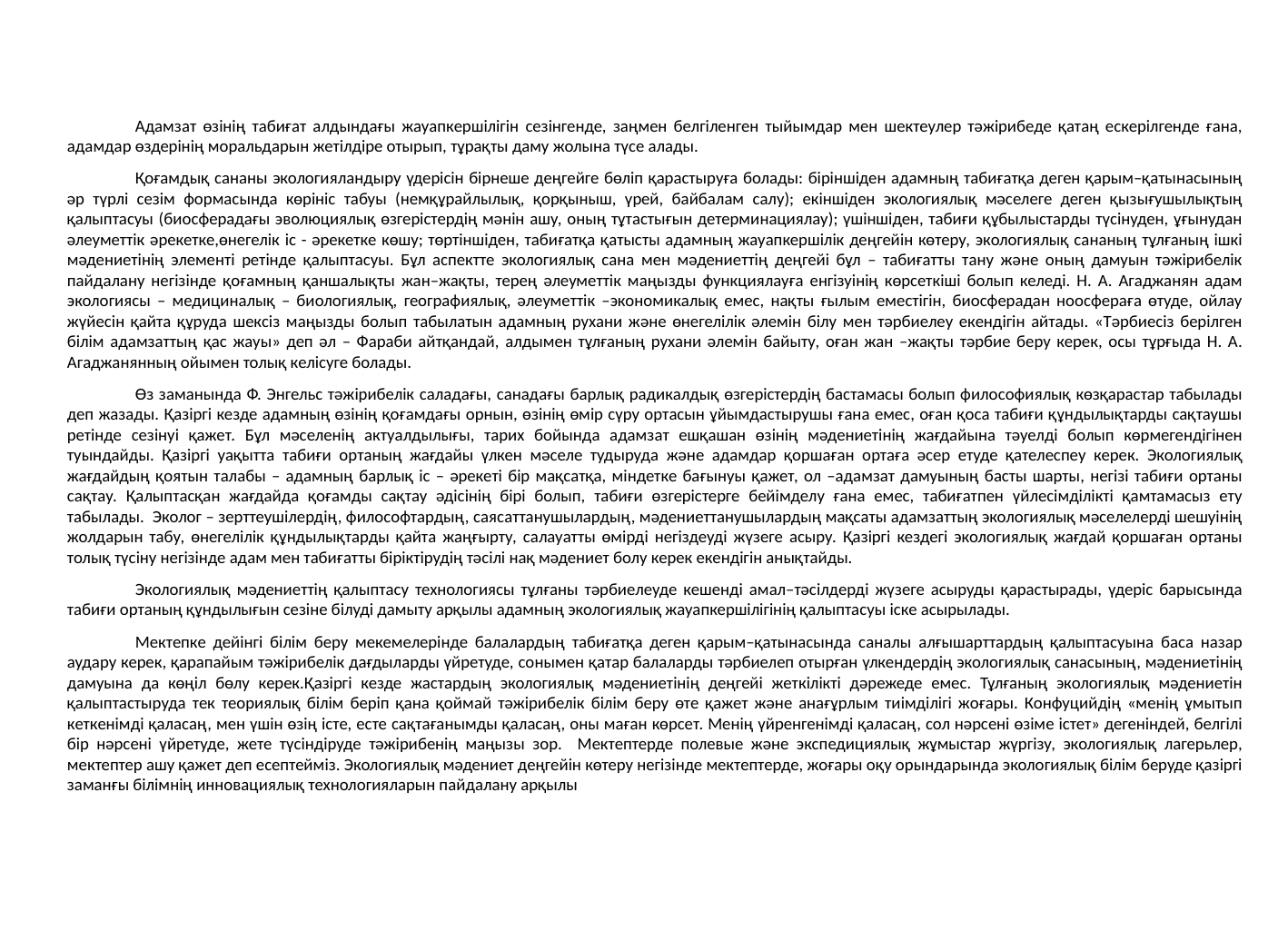

Адамзат өзінің табиғат алдындағы жауапкершілігін сезінгенде, заңмен белгіленген тыйымдар мен шектеулер тәжірибеде қатаң ескерілгенде ғана, адамдар өздерінің моральдарын жетілдіре отырып, тұрақты даму жолына түсе алады.
Қоғамдық сананы экологияландыру үдерісін бірнеше деңгейге бөліп қарастыруға болады: біріншіден адамның табиғатқа деген қарым–қатынасының әр түрлі сезім формасында көрініс табуы (немқұрайлылық, қорқыныш, үрей, байбалам салу); екіншіден экологиялық мәселеге деген қызығушылықтың қалыптасуы (биосферадағы эволюциялық өзгерістердің мәнін ашу, оның тұтастығын детерминациялау); үшіншіден, табиғи құбылыстарды түсінуден, ұғынудан әлеуметтік әрекетке,өнегелік іс - әрекетке көшу; төртіншіден, табиғатқа қатысты адамның жауапкершілік деңгейін көтеру, экологиялық сананың тұлғаның ішкі мәдениетінің элементі ретінде қалыптасуы. Бұл аспектте экологиялық сана мен мәдениеттің деңгейі бұл – табиғатты тану және оның дамуын тәжірибелік пайдалану негізінде қоғамның қаншалықты жан–жақты, терең әлеуметтік маңызды функциялауға енгізуінің көрсеткіші болып келеді. Н. А. Агаджанян адам экологиясы – медициналық – биологиялық, географиялық, әлеуметтік –экономикалық емес, нақты ғылым еместігін, биосферадан ноосфераға өтуде, ойлау жүйесін қайта құруда шексіз маңызды болып табылатын адамның рухани және өнегелілік әлемін білу мен тәрбиелеу екендігін айтады. «Тәрбиесіз берілген білім адамзаттың қас жауы» деп әл – Фараби айтқандай, алдымен тұлғаның рухани әлемін байыту, оған жан –жақты тәрбие беру керек, осы тұрғыда Н. А. Агаджанянның ойымен толық келісуге болады.
Өз заманында Ф. Энгельс тәжірибелік саладағы, санадағы барлық радикалдық өзгерістердің бастамасы болып философиялық көзқарастар табылады деп жазады. Қазіргі кезде адамның өзінің қоғамдағы орнын, өзінің өмір сүру ортасын ұйымдастырушы ғана емес, оған қоса табиғи құндылықтарды сақтаушы ретінде сезінуі қажет. Бұл мәселенің актуалдылығы, тарих бойында адамзат ешқашан өзінің мәдениетінің жағдайына тәуелді болып көрмегендігінен туындайды. Қазіргі уақытта табиғи ортаның жағдайы үлкен мәселе тудыруда және адамдар қоршаған ортаға әсер етуде қателеспеу керек. Экологиялық жағдайдың қоятын талабы – адамның барлық іс – әрекеті бір мақсатқа, міндетке бағынуы қажет, ол –адамзат дамуының басты шарты, негізі табиғи ортаны сақтау. Қалыптасқан жағдайда қоғамды сақтау әдісінің бірі болып, табиғи өзгерістерге бейімделу ғана емес, табиғатпен үйлесімділікті қамтамасыз ету табылады.  Эколог – зерттеушілердің, философтардың, саясаттанушылардың, мәдениеттанушылардың мақсаты адамзаттың экологиялық мәселелерді шешуінің жолдарын табу, өнегелілік құндылықтарды қайта жаңғырту, салауатты өмірді негіздеуді жүзеге асыру. Қазіргі кездегі экологиялық жағдай қоршаған ортаны толық түсіну негізінде адам мен табиғатты біріктірудің тәсілі нақ мәдениет болу керек екендігін анықтайды.
Экологиялық мәдениеттің қалыптасу технологиясы тұлғаны тәрбиелеуде кешенді амал–тәсілдерді жүзеге асыруды қарастырады, үдеріс барысында табиғи ортаның құндылығын сезіне білуді дамыту арқылы адамның экологиялық жауапкершілігінің қалыптасуы іске асырылады.
Мектепке дейінгі білім беру мекемелерінде балалардың табиғатқа деген қарым–қатынасында саналы алғышарттардың қалыптасуына баса назар аудару керек, қарапайым тәжірибелік дағдыларды үйретуде, сонымен қатар балаларды тәрбиелеп отырған үлкендердің экологиялық санасының, мәдениетінің дамуына да көңіл бөлу керек.Қазіргі кезде жастардың экологиялық мәдениетінің деңгейі жеткілікті дәрежеде емес. Тұлғаның экологиялық мәдениетін қалыптастыруда тек теориялық білім беріп қана қоймай тәжірибелік білім беру өте қажет және анағұрлым тиімділігі жоғары. Конфуцийдің «менің ұмытып кеткенімді қаласаң, мен үшін өзің істе, есте сақтағанымды қаласаң, оны маған көрсет. Менің үйренгенімді қаласаң, сол нәрсені өзіме істет» дегеніндей, белгілі бір нәрсені үйретуде, жете түсіндіруде тәжірибенің маңызы зор.  Мектептерде полевые және экспедициялық жұмыстар жүргізу, экологиялық лагерьлер, мектептер ашу қажет деп есептейміз. Экологиялық мәдениет деңгейін көтеру негізінде мектептерде, жоғары оқу орындарында экологиялық білім беруде қазіргі заманғы білімнің инновациялық технологияларын пайдалану арқылы